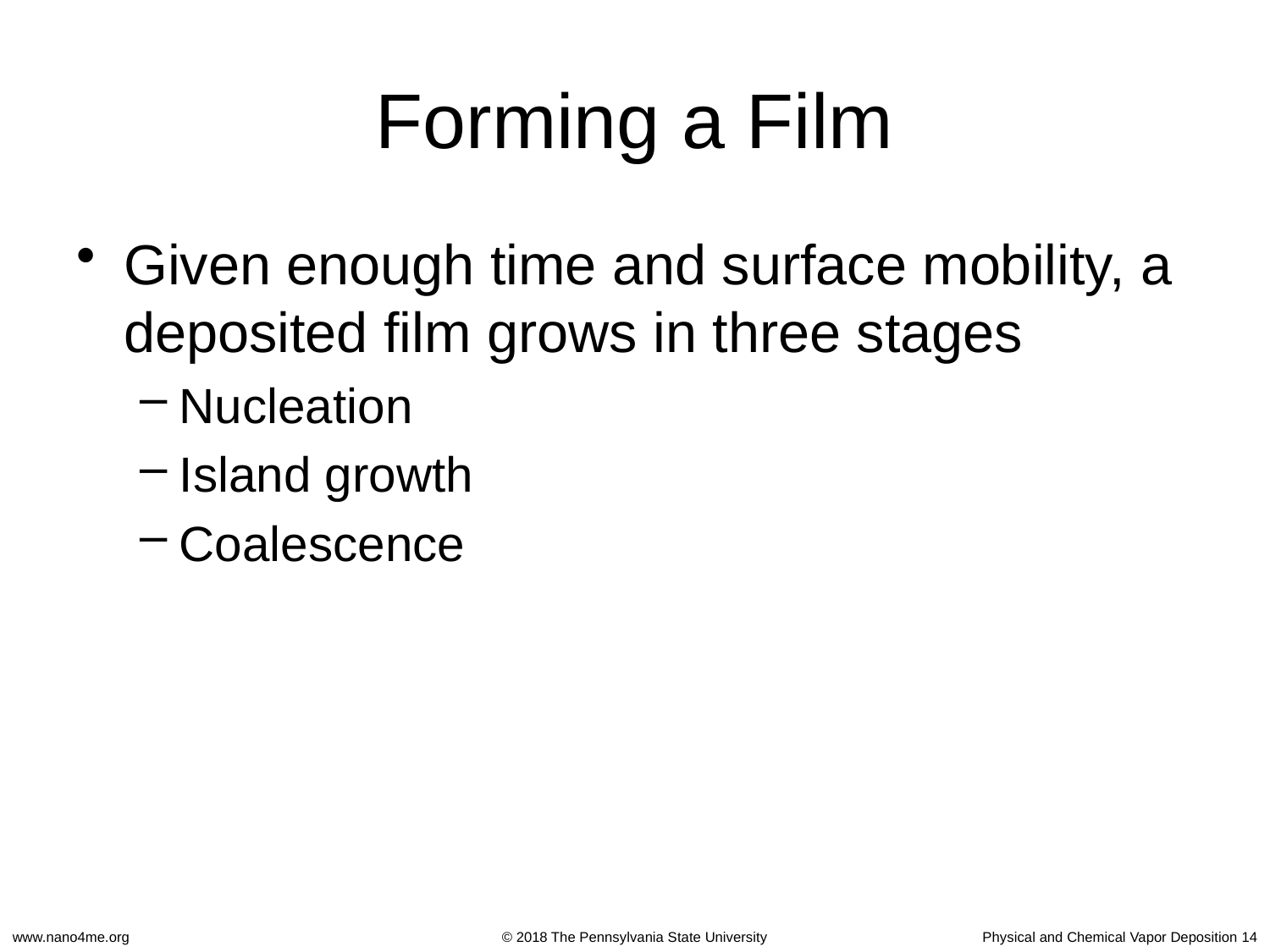

# Forming a Film
Given enough time and surface mobility, a deposited film grows in three stages
Nucleation
Island growth
Coalescence